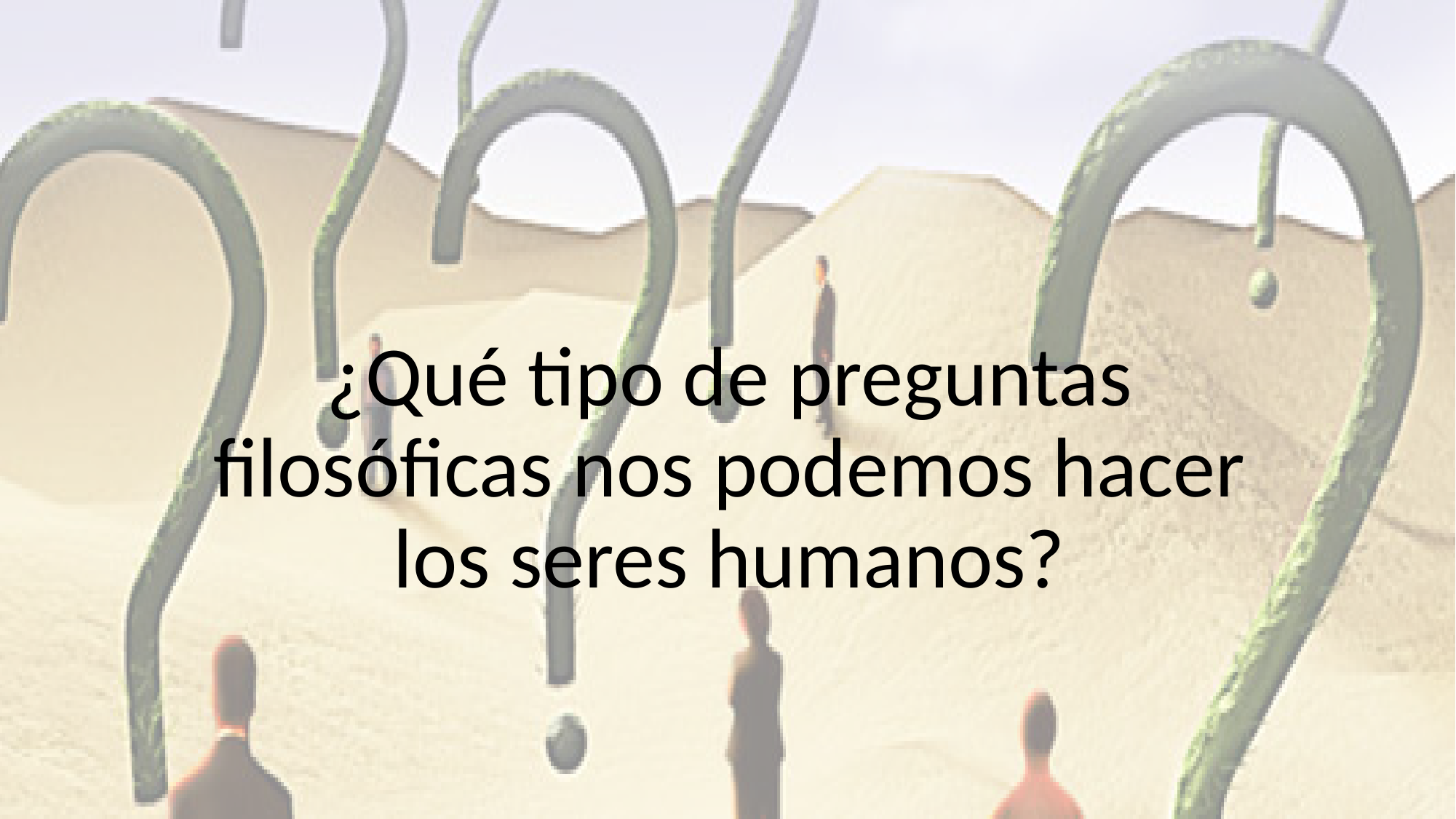

# ¿Qué tipo de preguntas filosóficas nos podemos hacer los seres humanos?